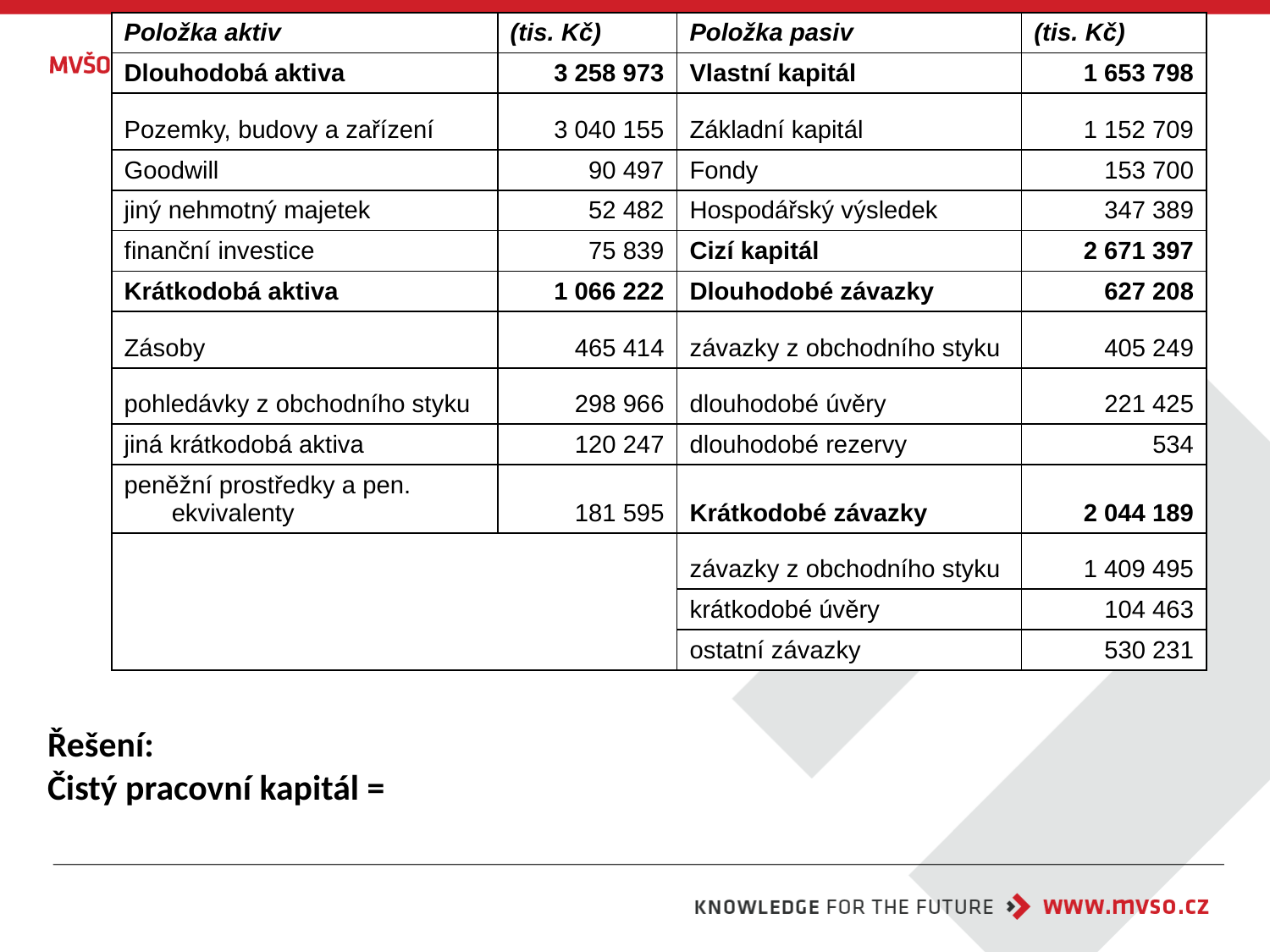

| Položka aktiv | (tis. Kč) | Položka pasiv | (tis. Kč) |
| --- | --- | --- | --- |
| Dlouhodobá aktiva | 3 258 973 | Vlastní kapitál | 1 653 798 |
| Pozemky, budovy a zařízení | 3 040 155 | Základní kapitál | 1 152 709 |
| Goodwill | 90 497 | Fondy | 153 700 |
| jiný nehmotný majetek | 52 482 | Hospodářský výsledek | 347 389 |
| finanční investice | 75 839 | Cizí kapitál | 2 671 397 |
| Krátkodobá aktiva | 1 066 222 | Dlouhodobé závazky | 627 208 |
| Zásoby | 465 414 | závazky z obchodního styku | 405 249 |
| pohledávky z obchodního styku | 298 966 | dlouhodobé úvěry | 221 425 |
| jiná krátkodobá aktiva | 120 247 | dlouhodobé rezervy | 534 |
| peněžní prostředky a pen. ekvivalenty | 181 595 | Krátkodobé závazky | 2 044 189 |
|  |  | závazky z obchodního styku | 1 409 495 |
|  |  | krátkodobé úvěry | 104 463 |
|  |  | ostatní závazky | 530 231 |
Řešení:
Čistý pracovní kapitál =